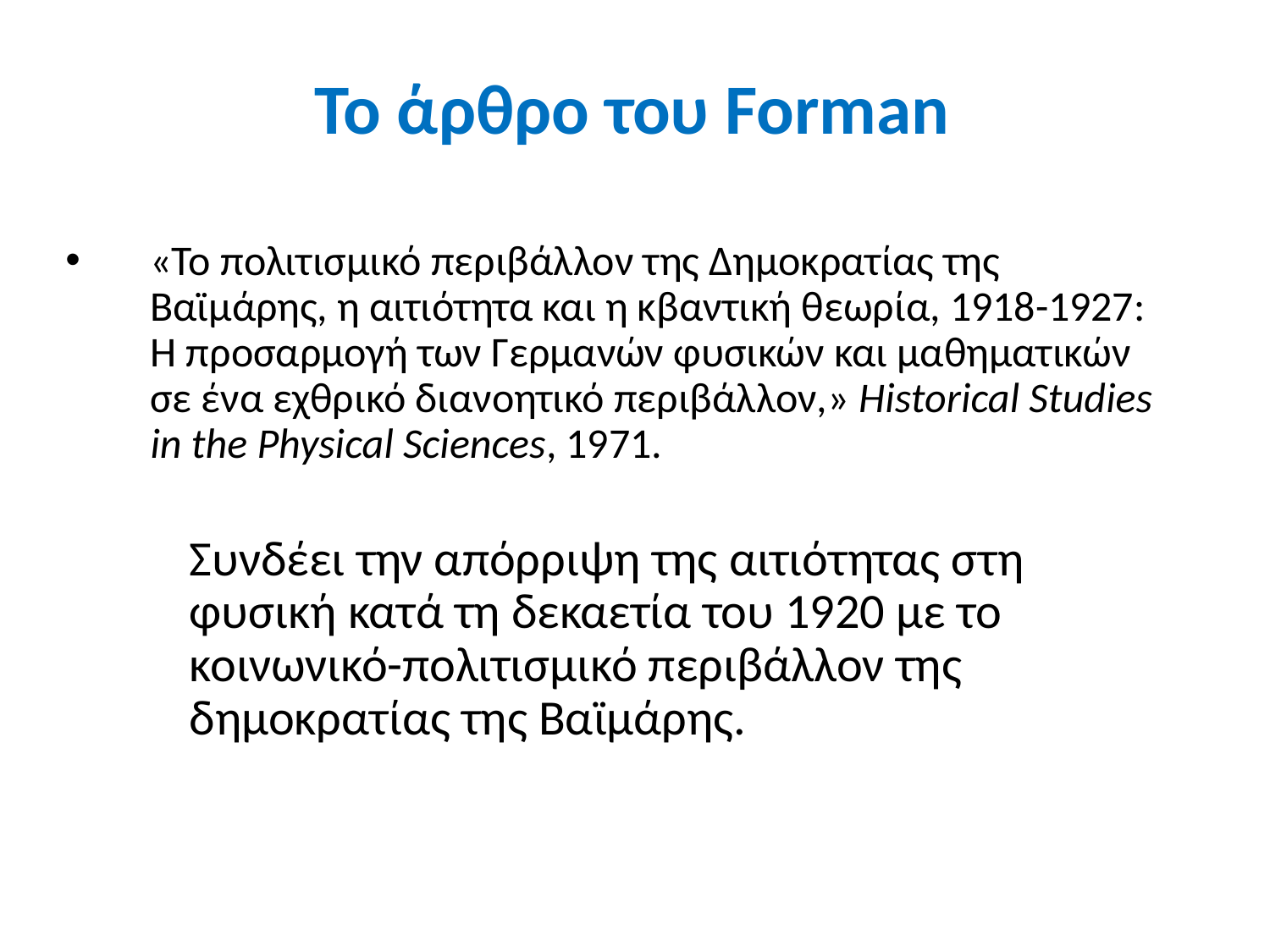

# Το άρθρο του Forman
«Το πολιτισμικό περιβάλλον της Δημοκρατίας της Βαϊμάρης, η αιτιότητα και η κβαντική θεωρία, 1918-1927: Η προσαρμογή των Γερμανών φυσικών και μαθηματικών σε ένα εχθρικό διανοητικό περιβάλλον,» Historical Studies in the Physical Sciences, 1971.

	Συνδέει την απόρριψη της αιτιότητας στη φυσική κατά τη δεκαετία του 1920 με το κοινωνικό-πολιτισμικό περιβάλλον της δημοκρατίας της Βαϊμάρης.